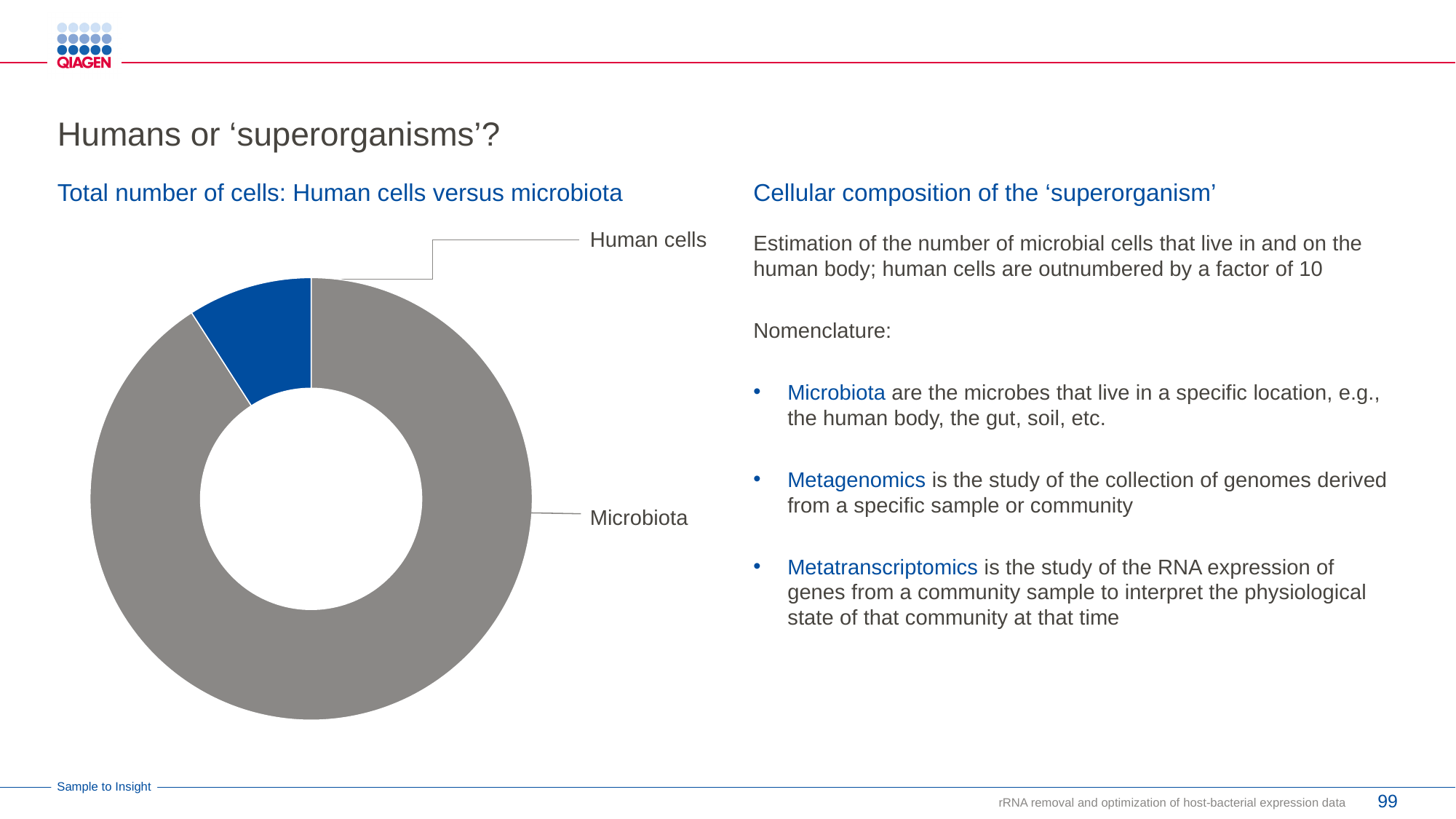

# Humans or ‘superorganisms’?
Total number of cells: Human cells versus microbiota
Cellular composition of the ‘superorganism’

Human cells
Estimation of the number of microbial cells that live in and on the human body; human cells are outnumbered by a factor of 10
Nomenclature:
Microbiota are the microbes that live in a specific location, e.g., the human body, the gut, soil, etc.
Metagenomics is the study of the collection of genomes derived from a specific sample or community
Metatranscriptomics is the study of the RNA expression of genes from a community sample to interpret the physiological state of that community at that time

### Chart

| Category | Sales |
|---|---|
| Microbiota | 20.0 |
| B | 2.0 |
Microbiota
99
rRNA removal and optimization of host-bacterial expression data